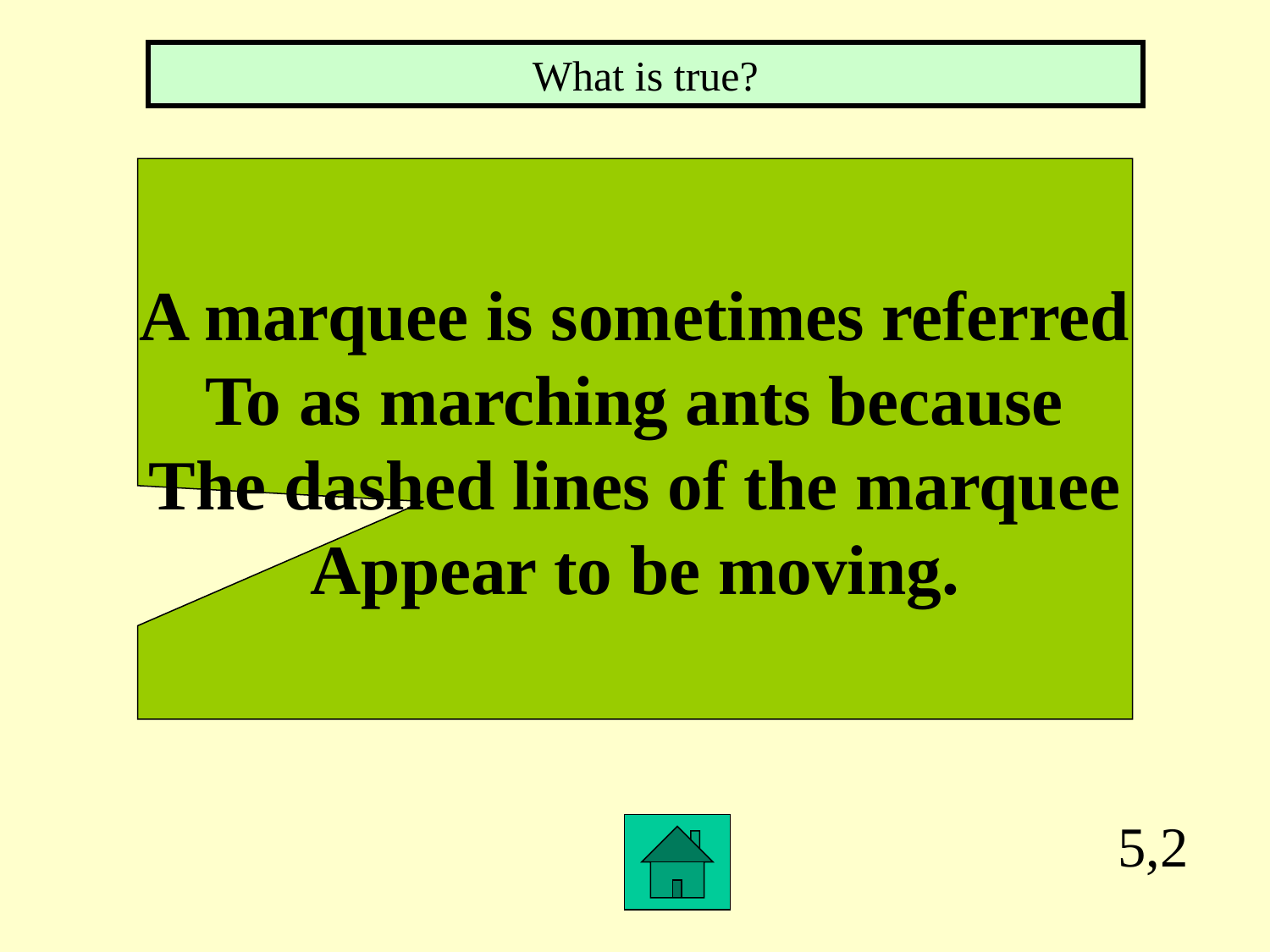

What is true?
A marquee is sometimes referred
To as marching ants because
The dashed lines of the marquee
Appear to be moving.
5,2